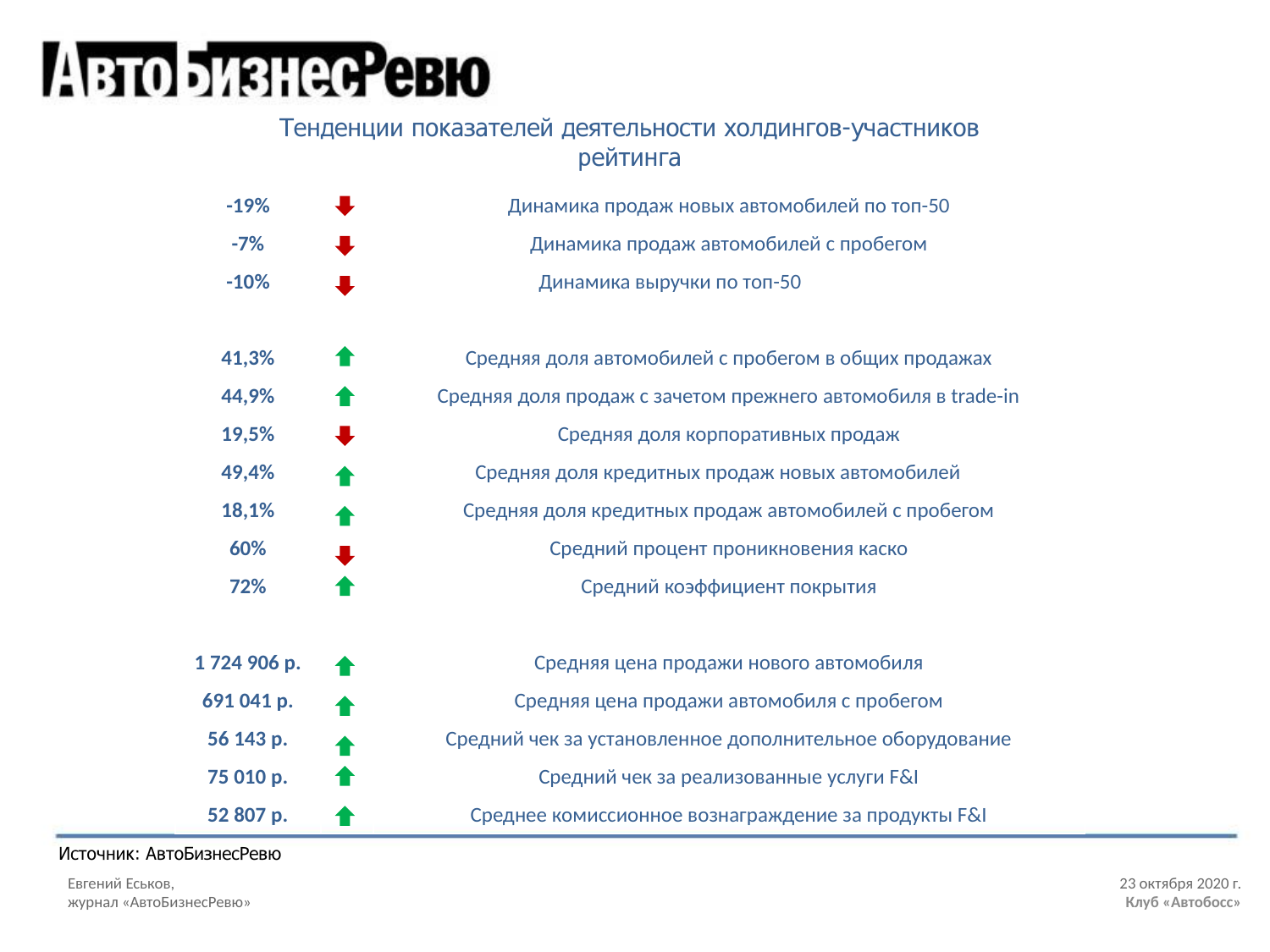

Тенденции показателей деятельности холдингов-участников рейтинга
| -19% |  | Динамика продаж новых автомобилей по топ-50 |
| --- | --- | --- |
| -7% |  | Динамика продаж автомобилей с пробегом |
| -10% |  | Динамика выручки по топ-50 |
|  |  |  |
| 41,3% |  | Средняя доля автомобилей с пробегом в общих продажах |
| 44,9% |  | Средняя доля продаж с зачетом прежнего автомобиля в trade-in |
| 19,5% |  | Средняя доля корпоративных продаж |
| 49,4% |  | Средняя доля кредитных продаж новых автомобилей |
| 18,1% |  | Средняя доля кредитных продаж автомобилей с пробегом |
| 60% |  | Средний процент проникновения каско |
| 72% |  | Средний коэффициент покрытия |
|  |  |  |
| 1 724 906 р. |  | Средняя цена продажи нового автомобиля |
| 691 041 р. |  | Средняя цена продажи автомобиля с пробегом |
| 56 143 р. |  | Средний чек за установленное дополнительное оборудование |
| 75 010 р. |  | Средний чек за реализованные услуги F&I |
| 52 807 р. |  | Среднее комиссионное вознаграждение за продукты F&I |

Источник: АвтоБизнесРевю
Евгений Еськов,								          23 октября 2020 г.
журнал «АвтоБизнесРевю»						                                               Клуб «Автобосс»